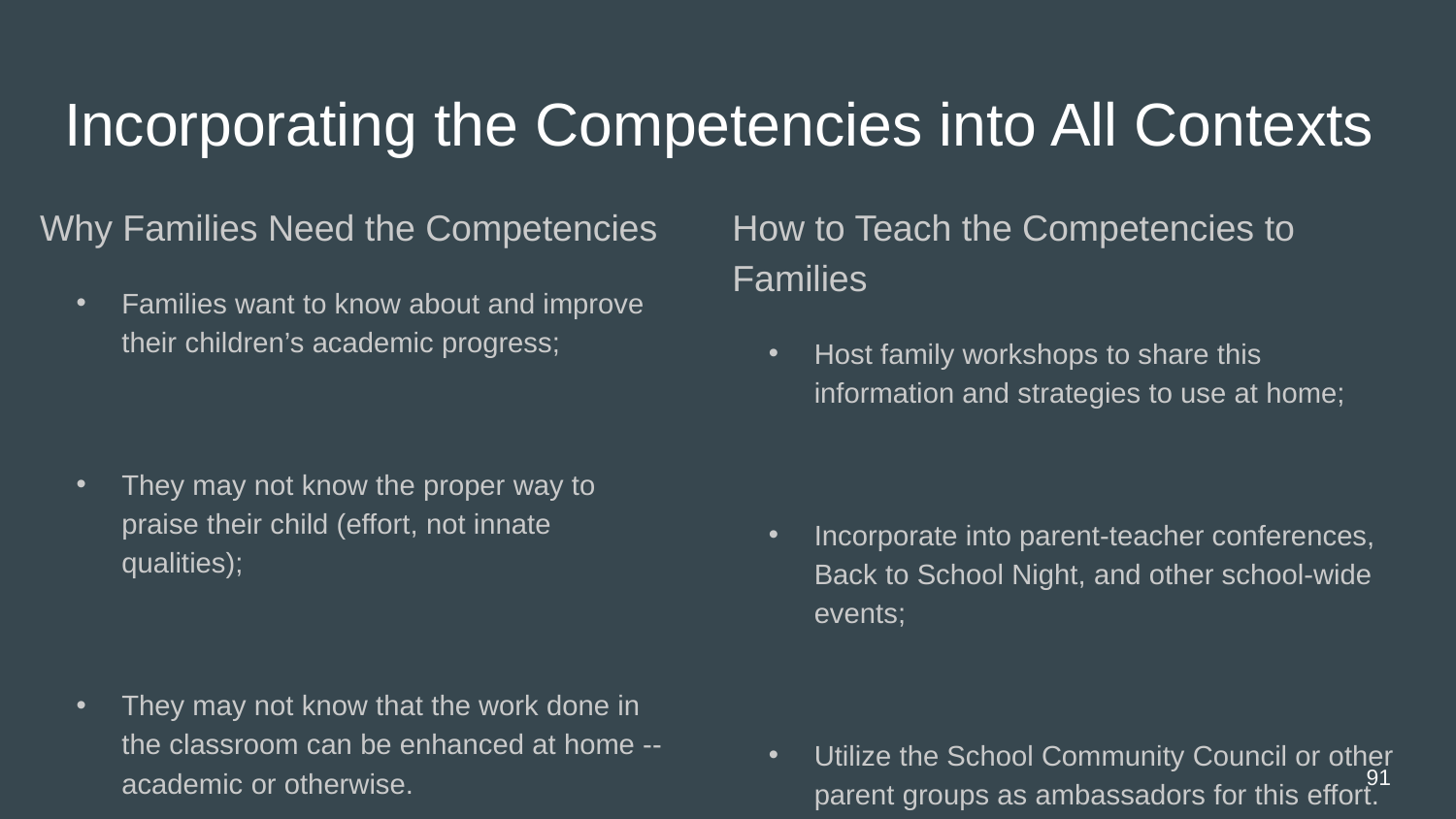

# Incorporating the Competencies into All Contexts
Why Families Need the Competencies
Families want to know about and improve their children’s academic progress;

They may not know the proper way to praise their child (effort, not innate qualities);

They may not know that the work done in the classroom can be enhanced at home -- academic or otherwise.

How to Teach the Competencies to Families
Host family workshops to share this information and strategies to use at home;

Incorporate into parent-teacher conferences, Back to School Night, and other school-wide events;

Utilize the School Community Council or other parent groups as ambassadors for this effort.
91